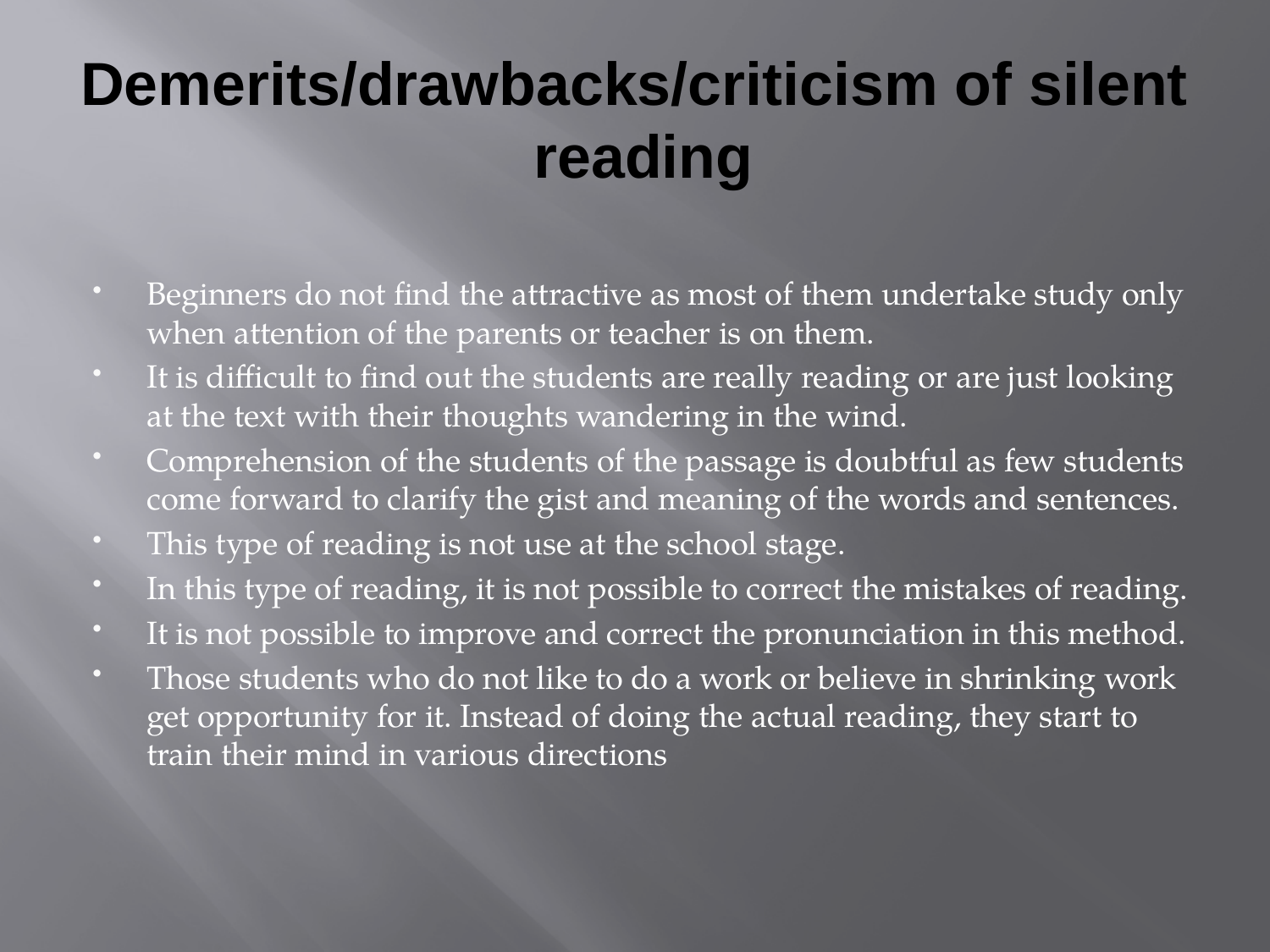

# Demerits/drawbacks/criticism of silent  reading

Beginners do not find the attractive as most of them undertake study only when attention of the parents or teacher is on them.
It is difficult to find out the students are really reading or are just looking at the text with their thoughts wandering in the wind.
Comprehension of the students of the passage is doubtful as few students come forward to clarify the gist and meaning of the words and sentences.
This type of reading is not use at the school stage.
In this type of reading, it is not possible to correct the mistakes of reading.
It is not possible to improve and correct the pronunciation in this method.
Those students who do not like to do a work or believe in shrinking work get opportunity for it. Instead of doing the actual reading, they start to train their mind in various directions